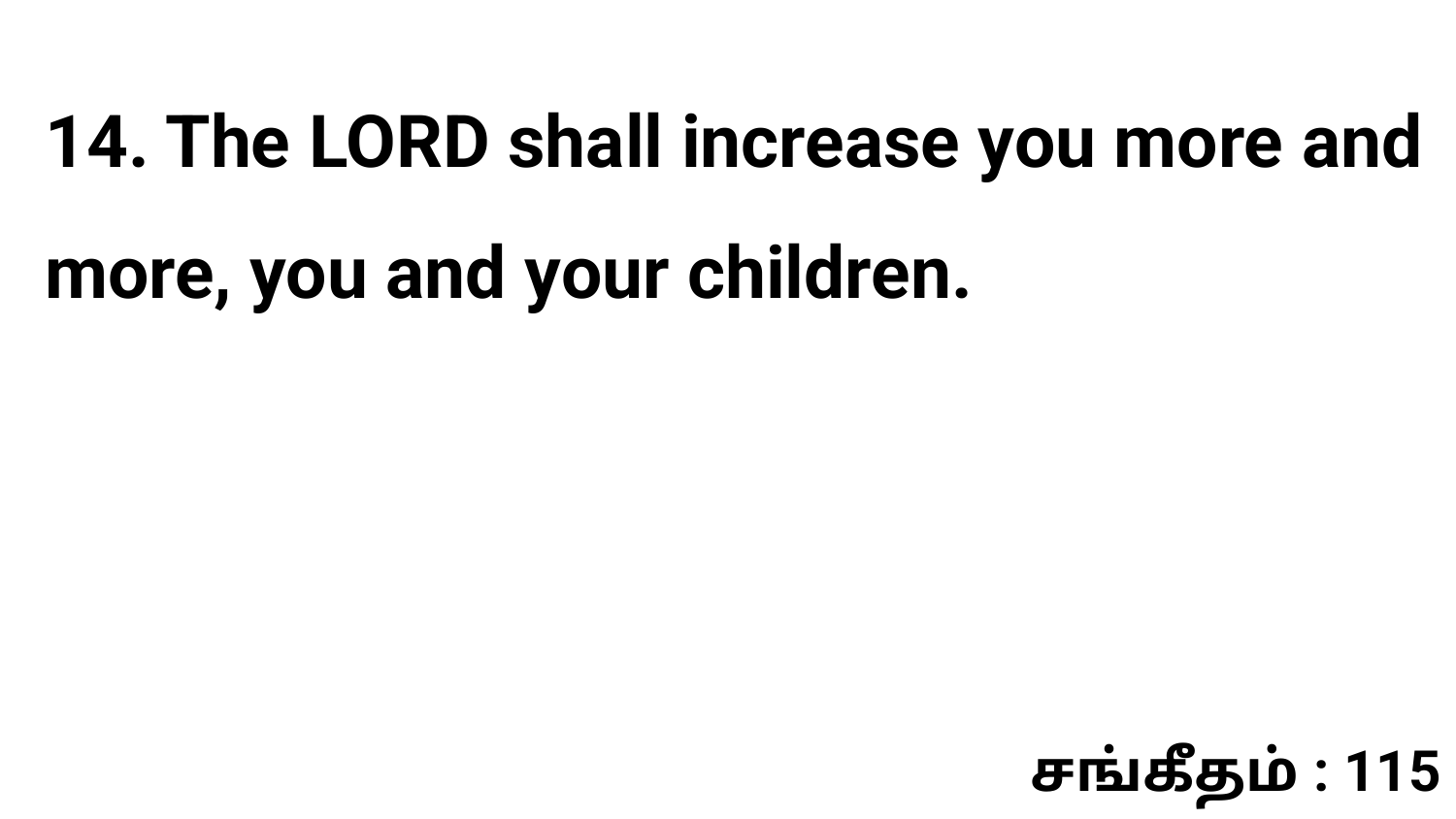

14. The LORD shall increase you more and more, you and your children.
சங்கீதம் : 115